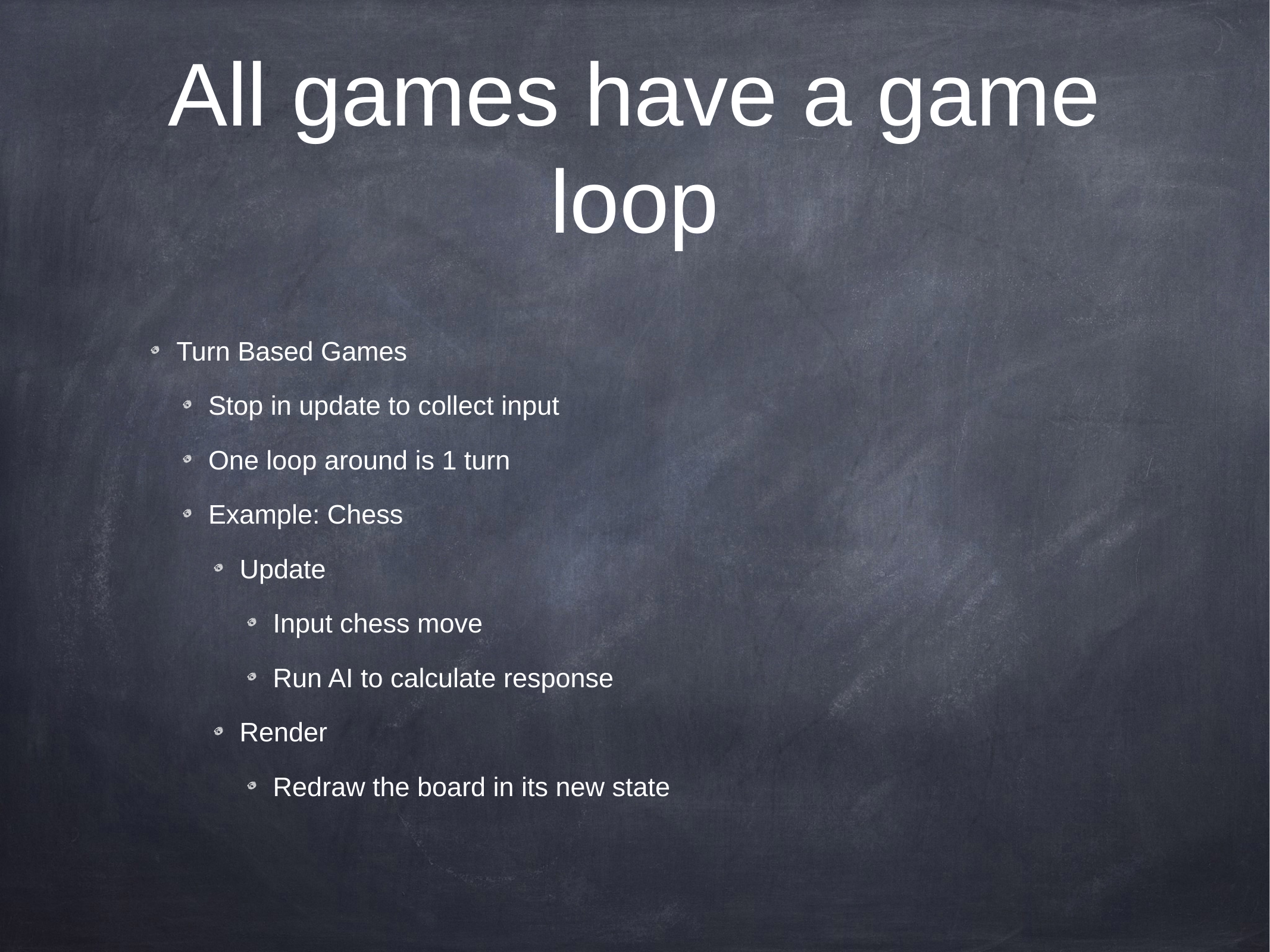

# All games have a game loop
Turn Based Games
Stop in update to collect input
One loop around is 1 turn
Example: Chess
Update
Input chess move
Run AI to calculate response
Render
Redraw the board in its new state